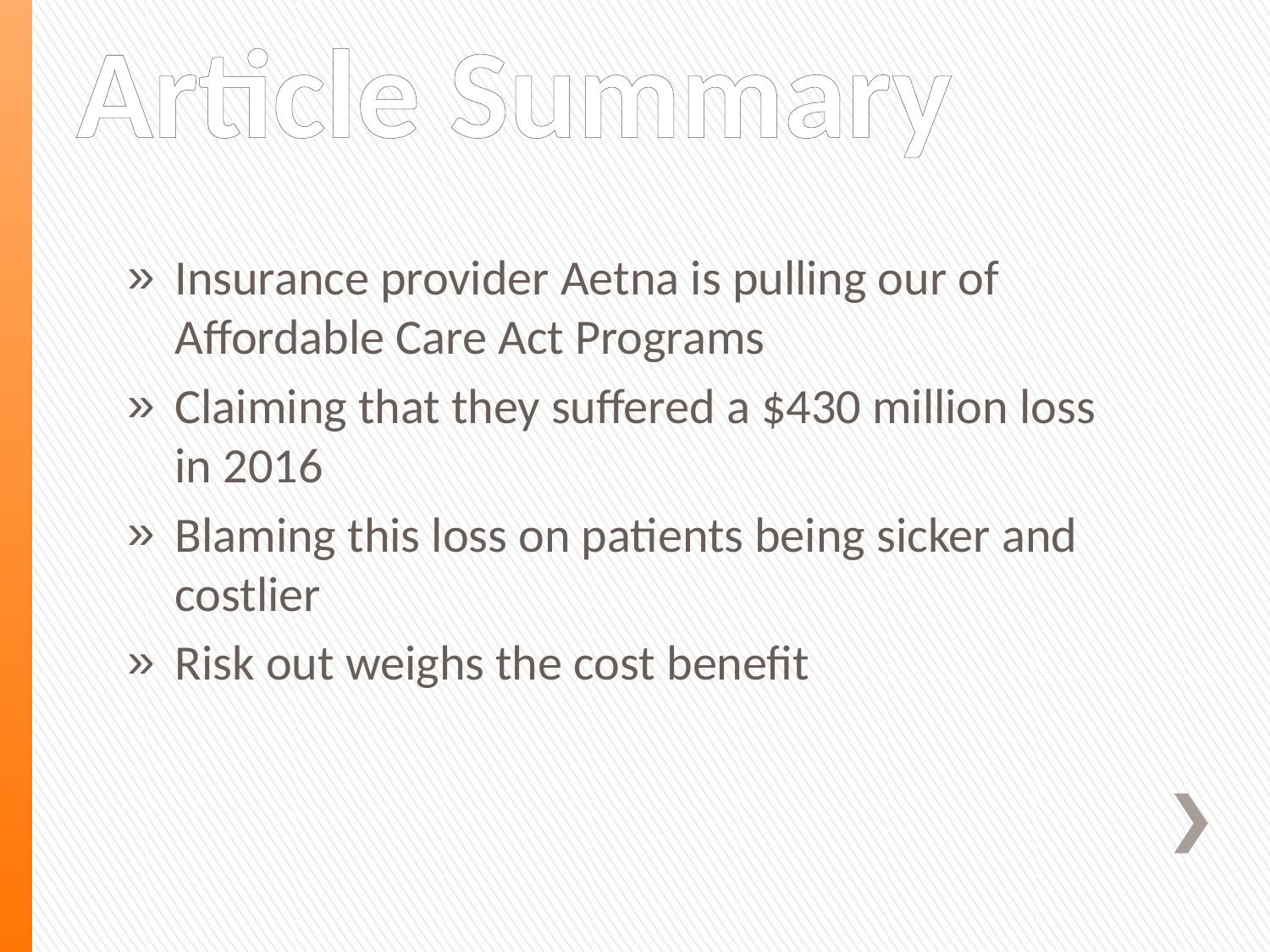

# Article Summary
Insurance provider Aetna is pulling our of Affordable Care Act Programs
Claiming that they suffered a $430 million loss in 2016
Blaming this loss on patients being sicker and costlier
Risk out weighs the cost benefit